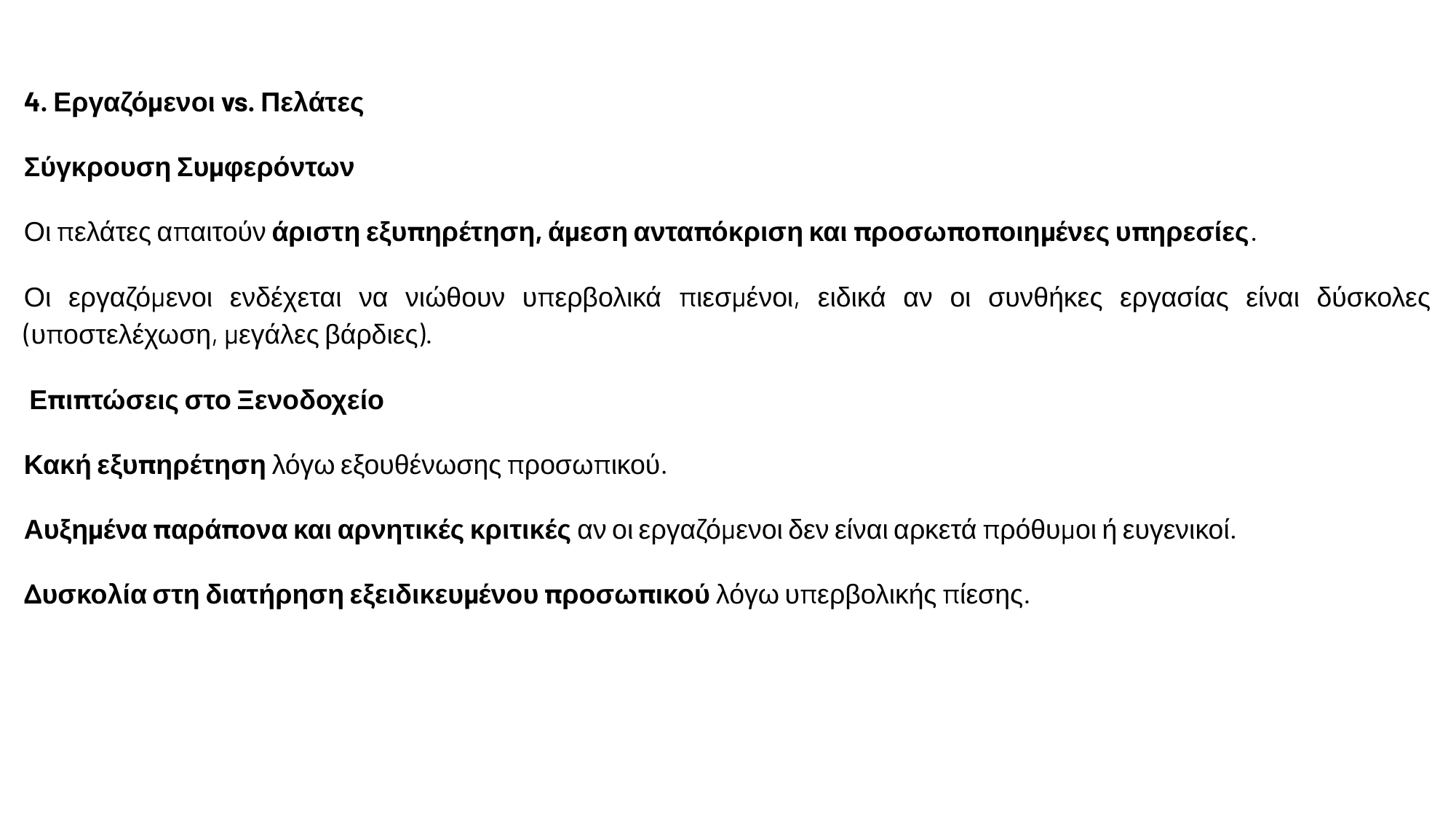

4. Εργαζόμενοι vs. Πελάτες
Σύγκρουση Συμφερόντων
Οι πελάτες απαιτούν άριστη εξυπηρέτηση, άμεση ανταπόκριση και προσωποποιημένες υπηρεσίες.
Οι εργαζόμενοι ενδέχεται να νιώθουν υπερβολικά πιεσμένοι, ειδικά αν οι συνθήκες εργασίας είναι δύσκολες (υποστελέχωση, μεγάλες βάρδιες).
 Επιπτώσεις στο Ξενοδοχείο
Κακή εξυπηρέτηση λόγω εξουθένωσης προσωπικού.
Αυξημένα παράπονα και αρνητικές κριτικές αν οι εργαζόμενοι δεν είναι αρκετά πρόθυμοι ή ευγενικοί.
Δυσκολία στη διατήρηση εξειδικευμένου προσωπικού λόγω υπερβολικής πίεσης.